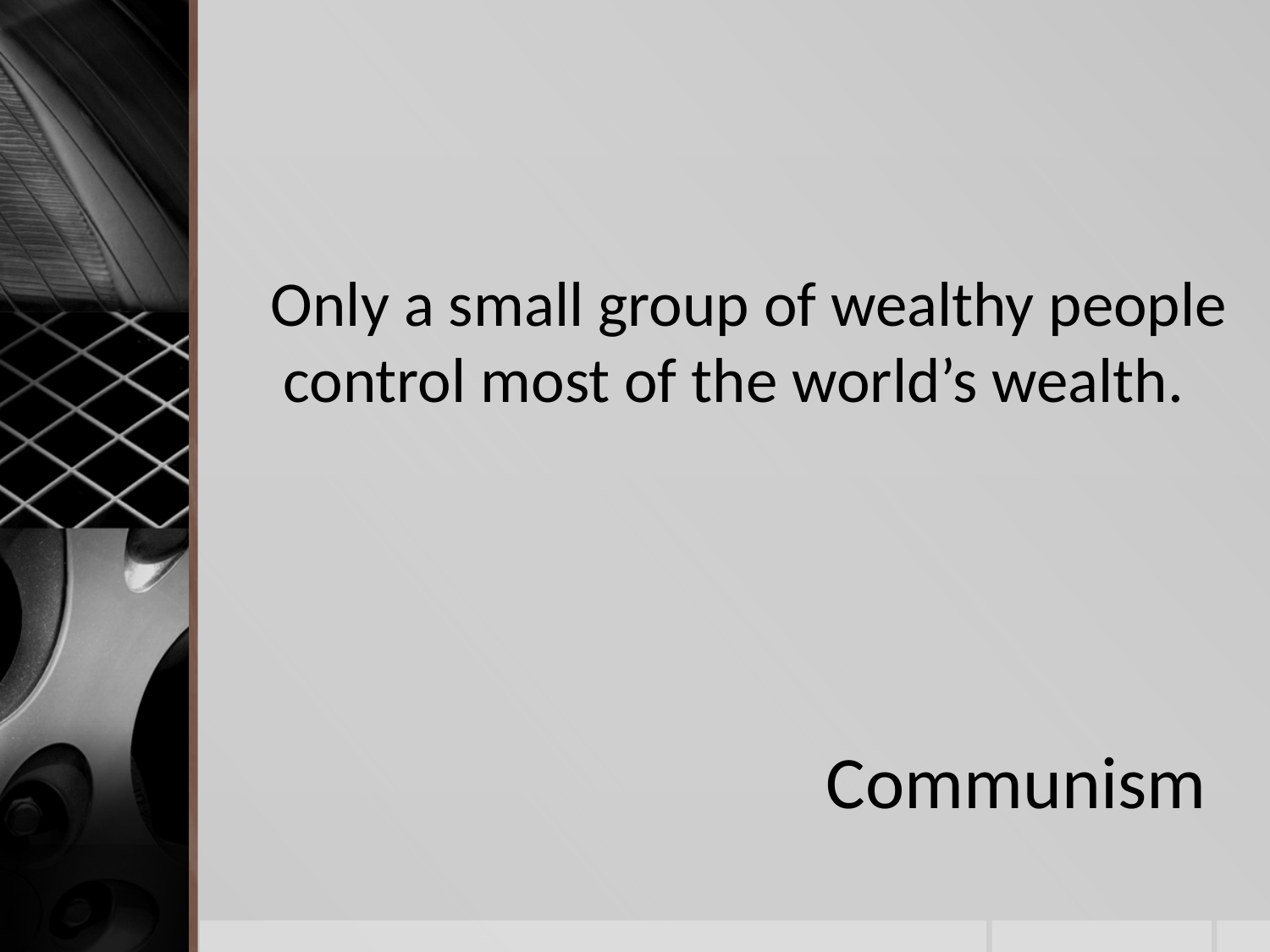

Only a small group of wealthy people control most of the world’s wealth.
# Communism